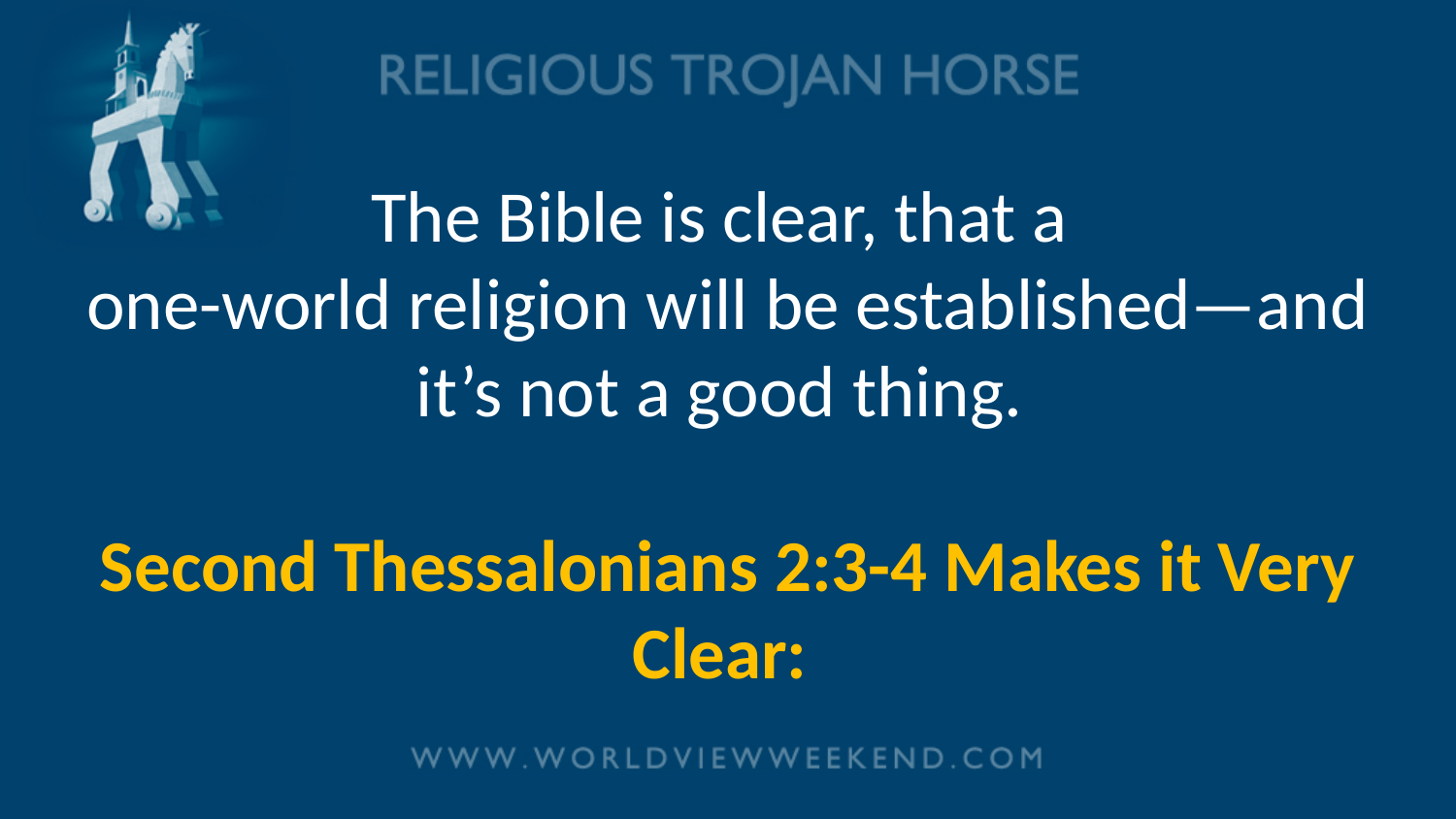

# The Bible is clear, that a one-world religion will be established—and it’s not a good thing. Second Thessalonians 2:3-4 Makes it Very Clear: